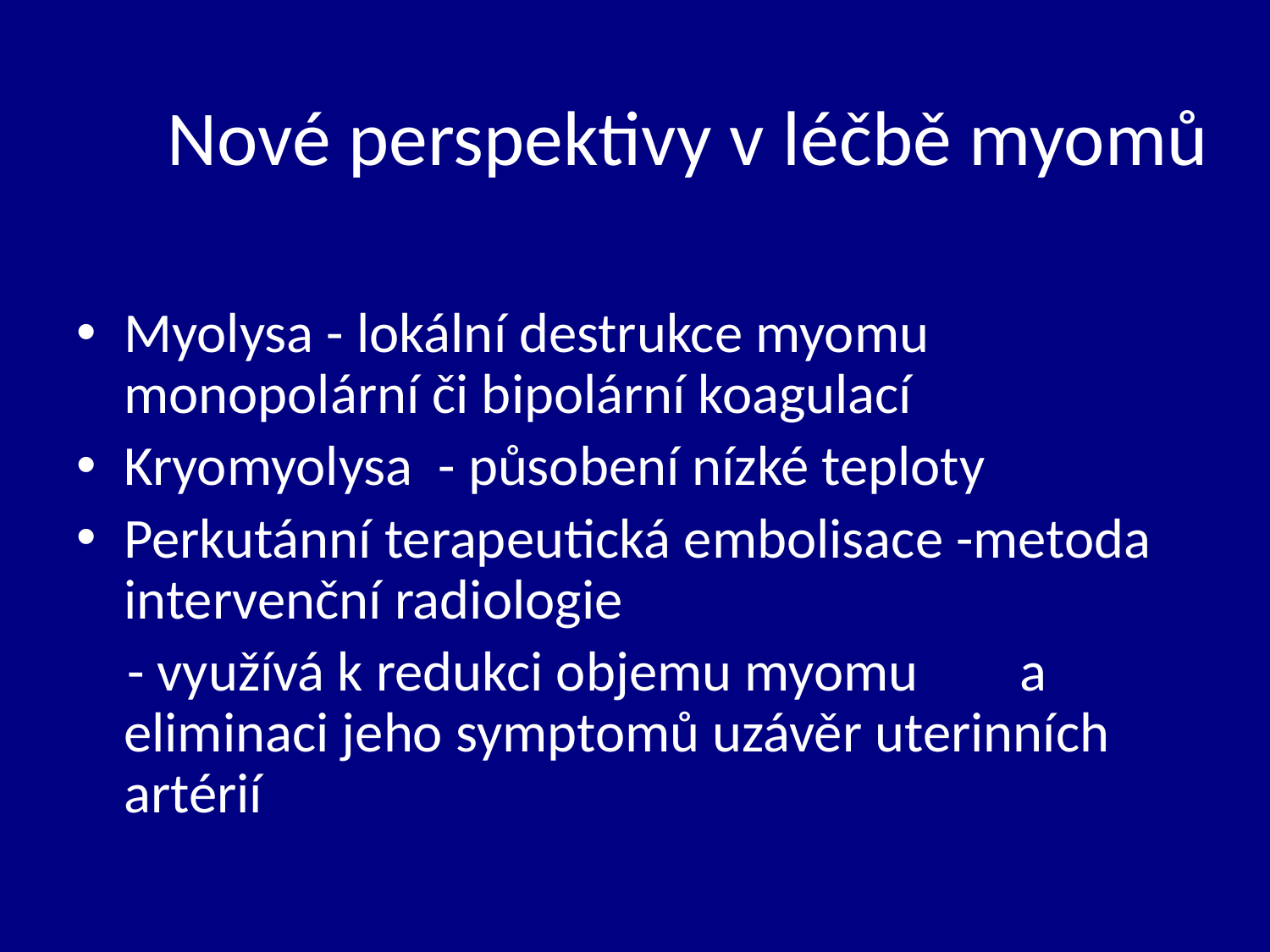

# Nové perspektivy v léčbě myomů
Myolysa - lokální destrukce myomu  monopolární či bipolární koagulací
Kryomyolysa  - působení nízké teploty
Perkutánní terapeutická embolisace -metoda intervenční radiologie
    - využívá k redukci objemu myomu        a   eliminaci jeho symptomů uzávěr uterinních artérií